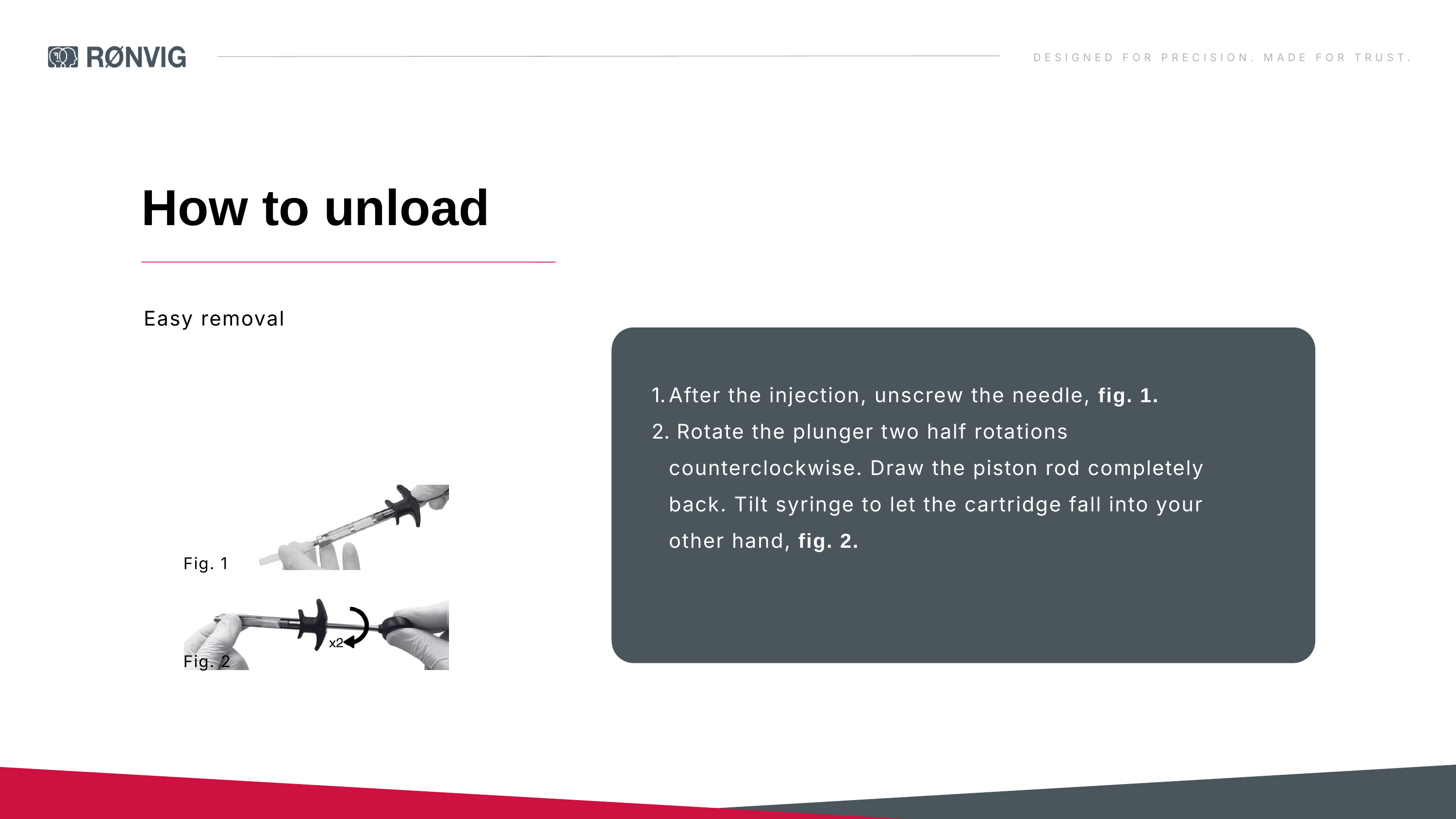

DESIGNED FOR PRECISION. MADE FOR TRUST.

How to unload

Easy removal

After the injection, unscrew the needle, fig. 1.
 Rotate the plunger two half rotations counterclockwise. Draw the piston rod completely back. Tilt syringe to let the cartridge fall into your other hand, fig. 2.

Fig. 1

Fig. 2